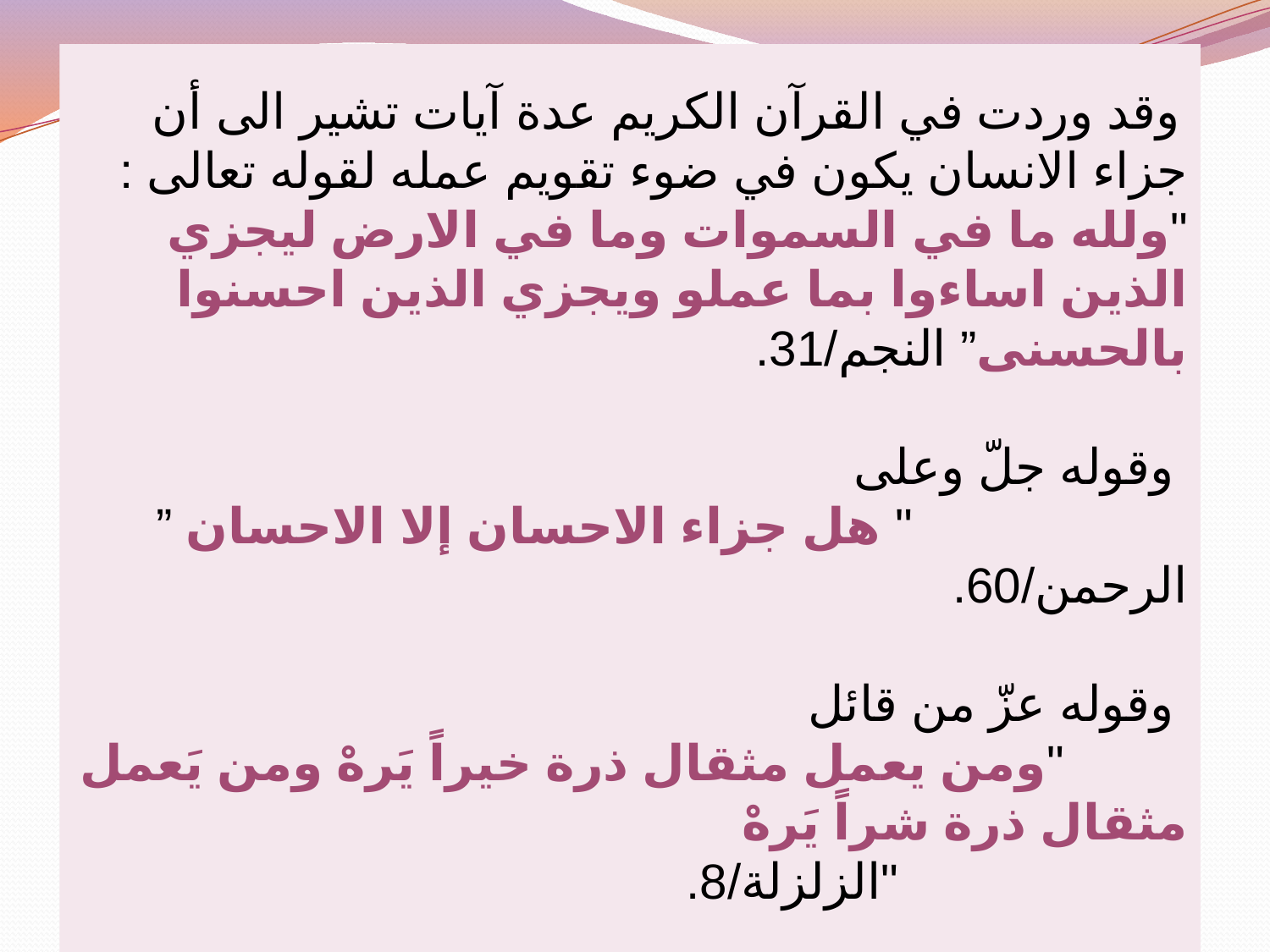

وقد وردت في القرآن الكريم عدة آيات تشير الى أن جزاء الانسان يكون في ضوء تقويم عمله لقوله تعالى :
"ولله ما في السموات وما في الارض ليجزي الذين اساءوا بما عملو ويجزي الذين احسنوا بالحسنى” النجم/31.

 وقوله جلّ وعلى
                    " هل جزاء الاحسان إلا الاحسان ”    الرحمن/60.

 وقوله عزّ من قائل
         "ومن يعمل مثقال ذرة خيراً يَرهْ ومن يَعمل مثقال ذرة شراً يَرهْ                                                                      "الزلزلة/8.